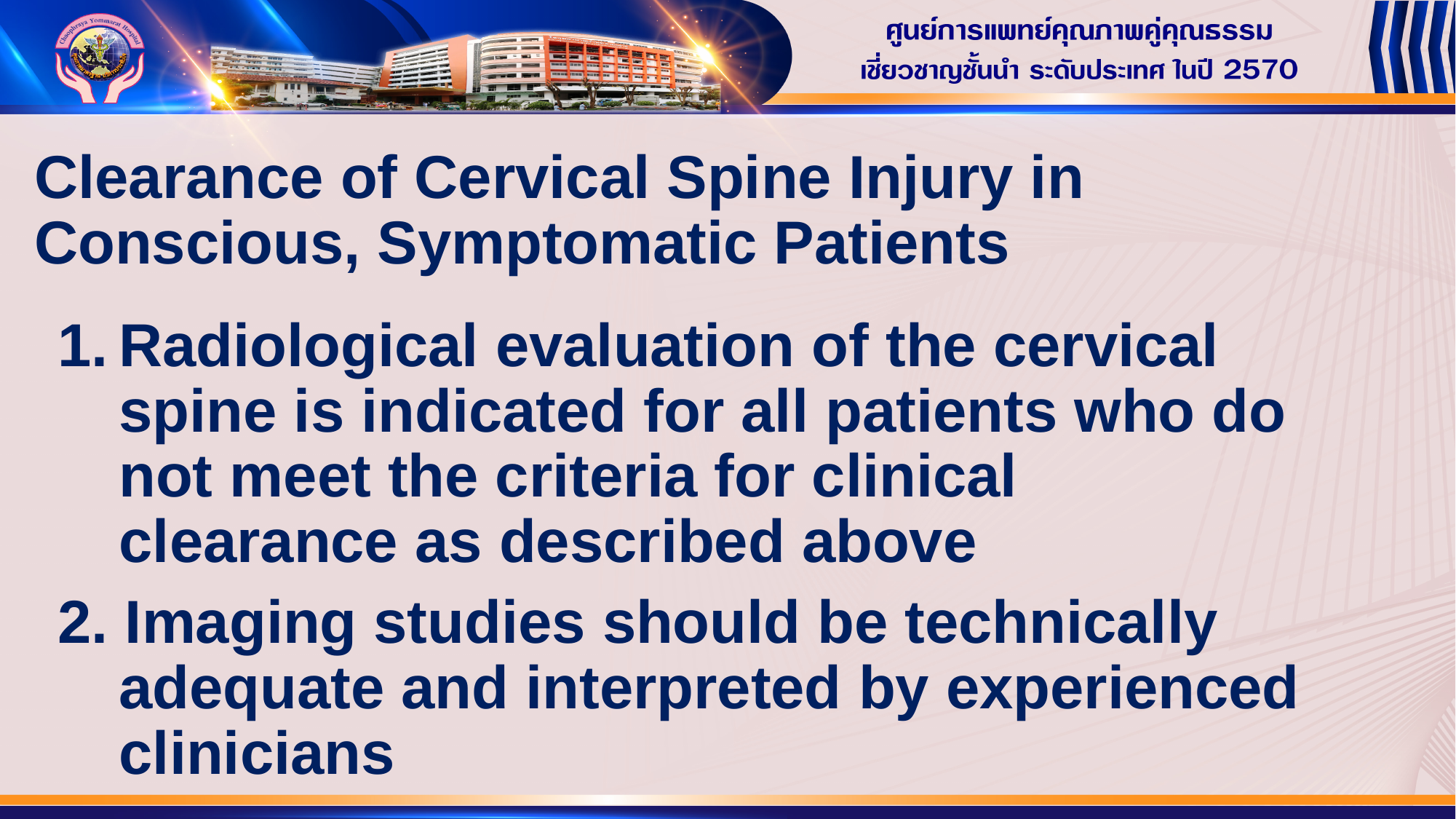

# Clearance of Cervical Spine Injury in Conscious, Symptomatic Patients
Radiological evaluation of the cervical spine is indicated for all patients who do not meet the criteria for clinical clearance as described above
2. Imaging studies should be technically adequate and interpreted by experienced clinicians